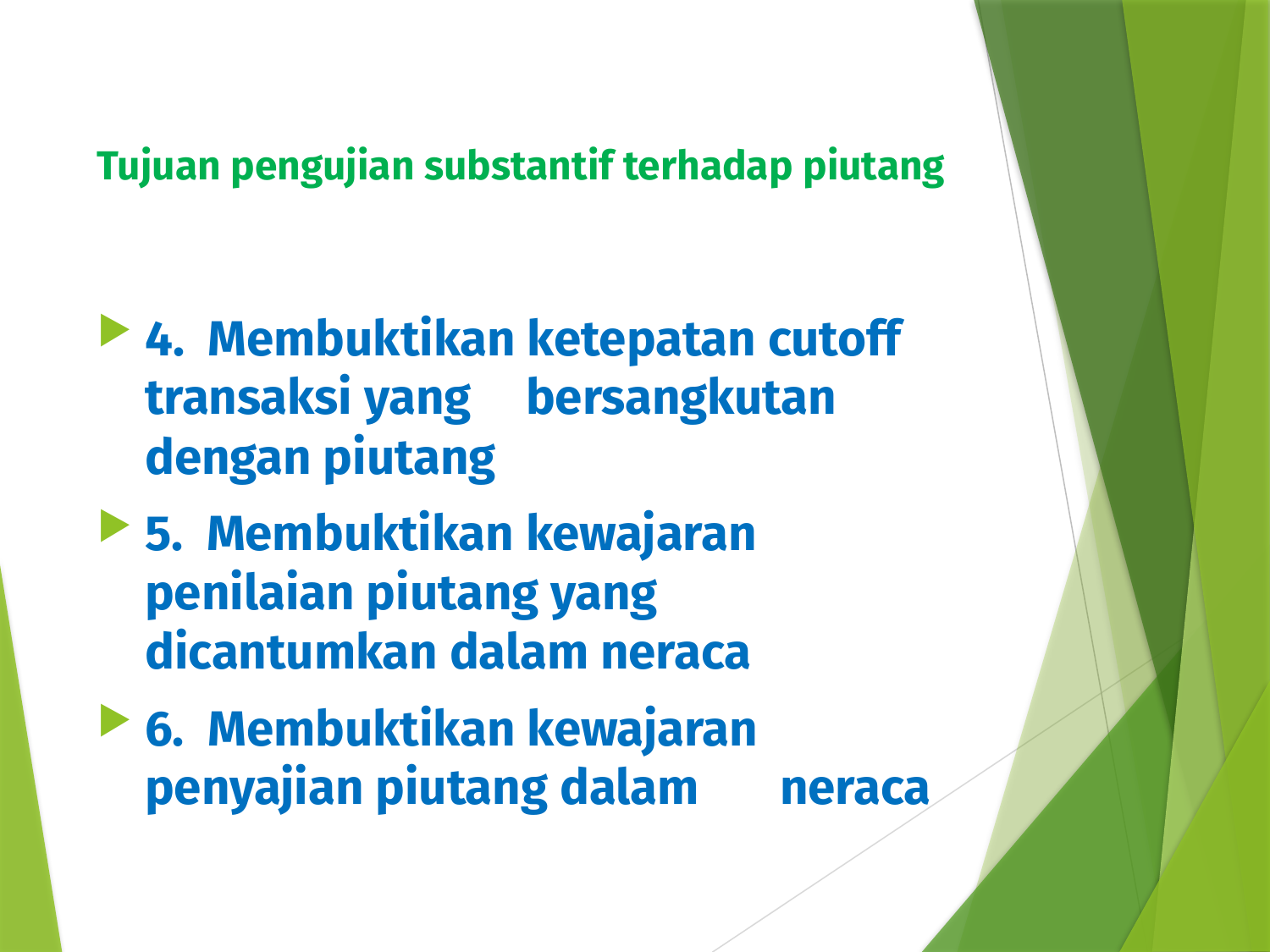

# Tujuan pengujian substantif terhadap piutang
4.  Membuktikan ketepatan cutoff transaksi yang 	bersangkutan dengan piutang
5.  Membuktikan kewajaran penilaian piutang yang 	dicantumkan dalam neraca
6.  Membuktikan kewajaran penyajian piutang dalam 	neraca